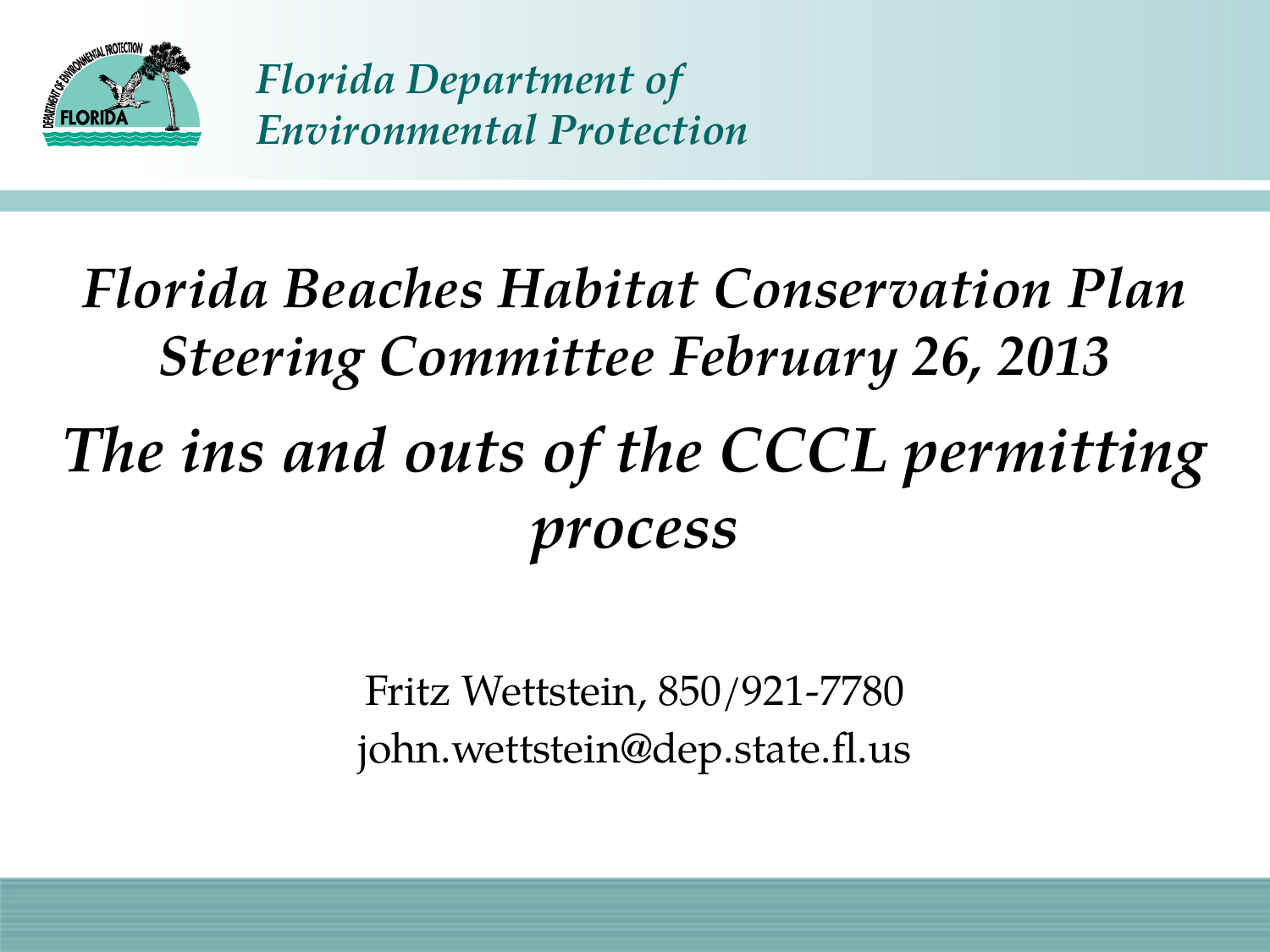

# Florida Beaches Habitat Conservation Plan Steering Committee February 26, 2013 The ins and outs of the CCCL permitting process
Fritz Wettstein, 850/921-7780
john.wettstein@dep.state.fl.us